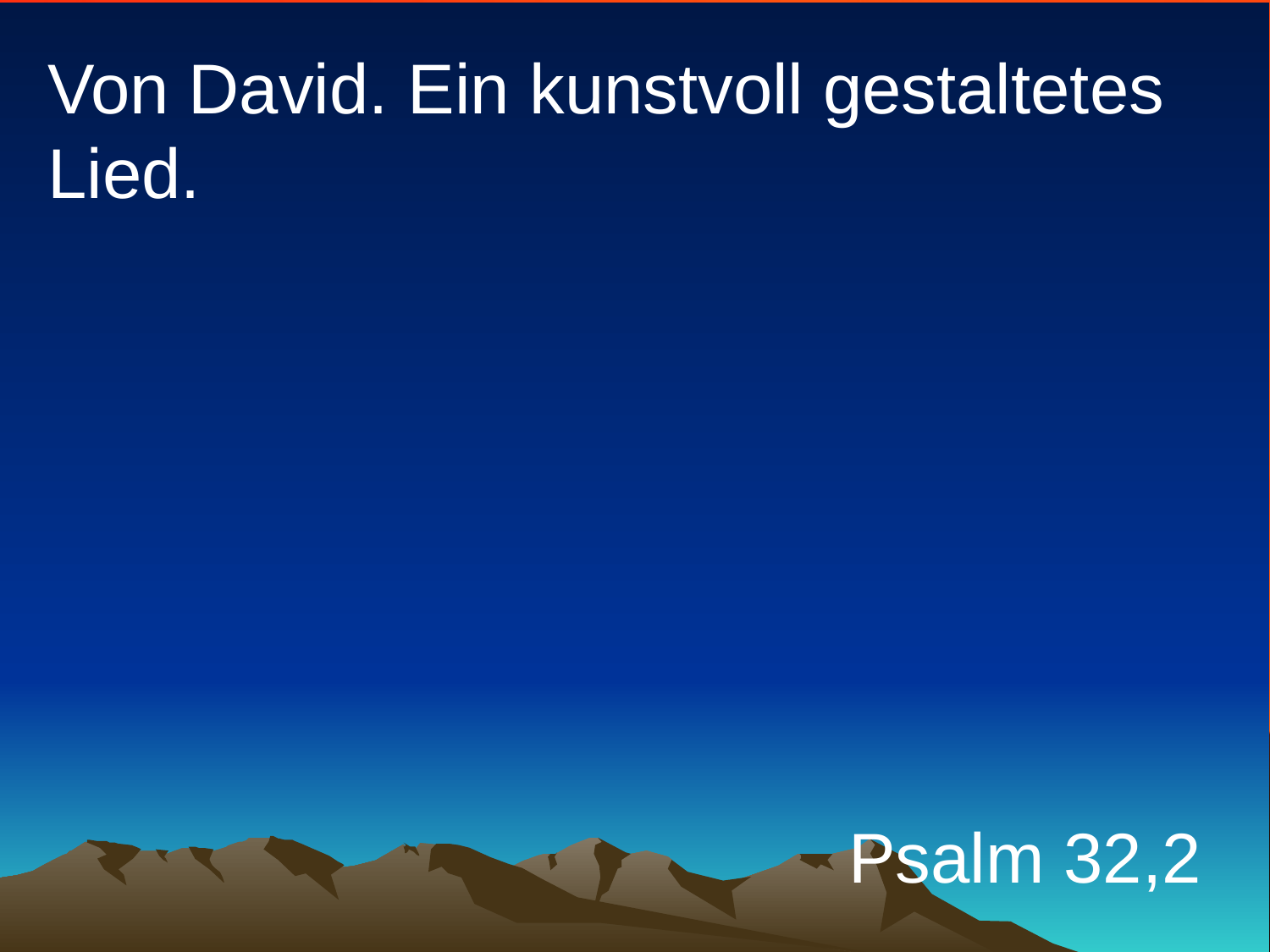

# Von David. Ein kunstvoll gestaltetes Lied.
Psalm 32,2